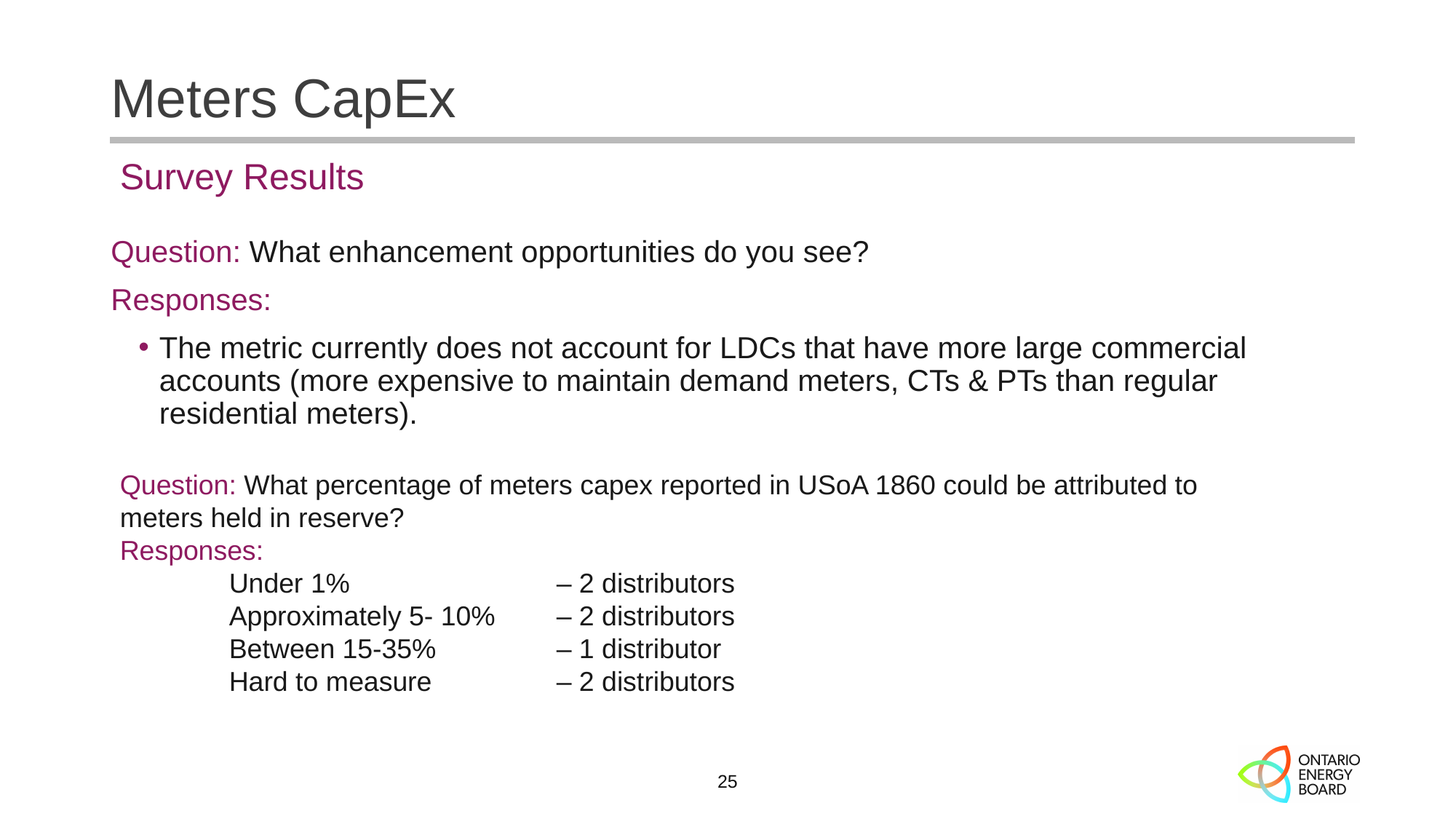

# Meters CapEx
Survey Results
Question: What enhancement opportunities do you see?
Responses:
The metric currently does not account for LDCs that have more large commercial accounts (more expensive to maintain demand meters, CTs & PTs than regular residential meters).
Question: What percentage of meters capex reported in USoA 1860 could be attributed to meters held in reserve?
Responses:
	Under 1%		– 2 distributors
	Approximately 5- 10%	– 2 distributors
	Between 15-35%		– 1 distributor
	Hard to measure		– 2 distributors
25